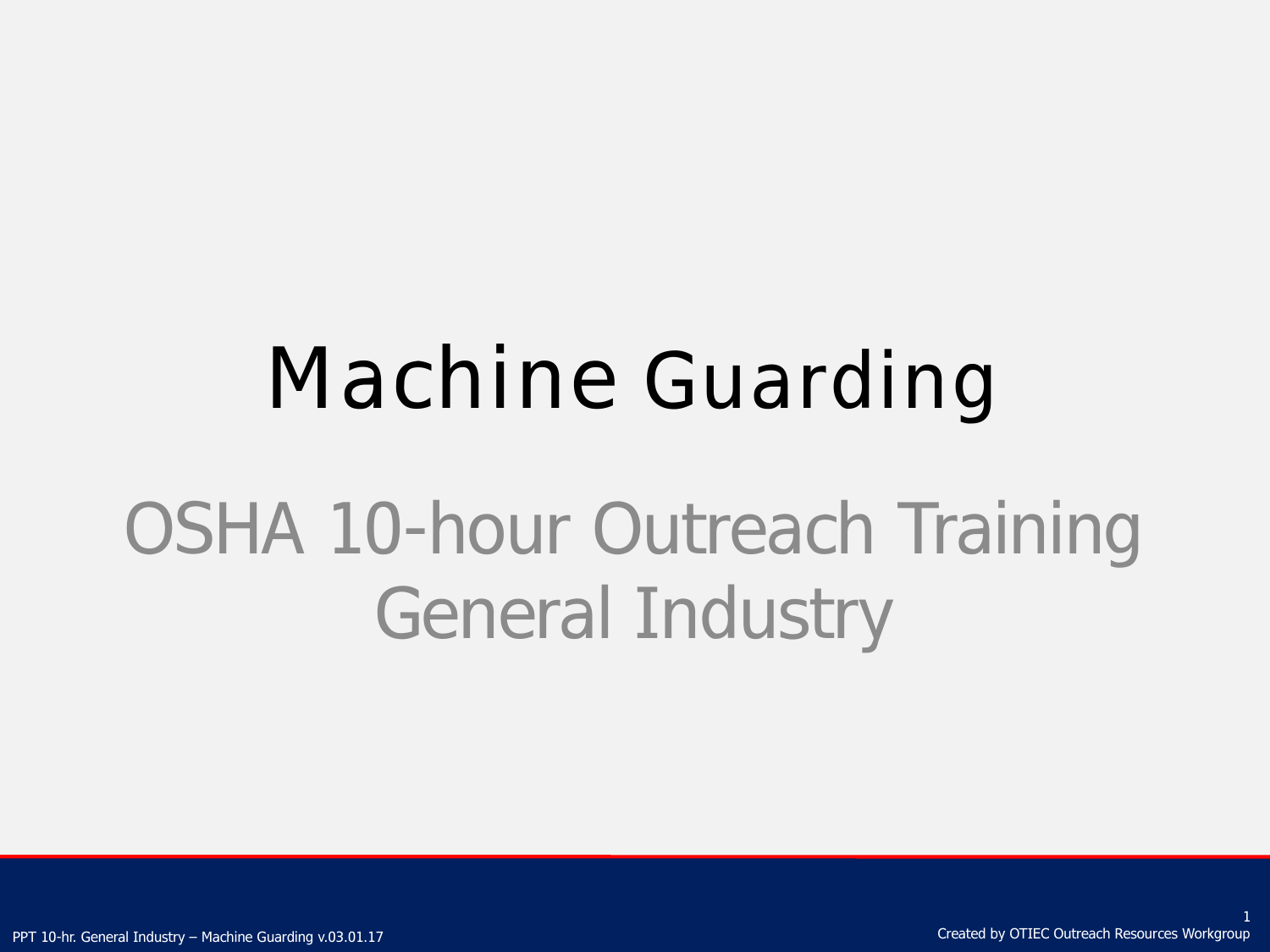

# Machine Guarding
OSHA 10-hour Outreach Training
General Industry